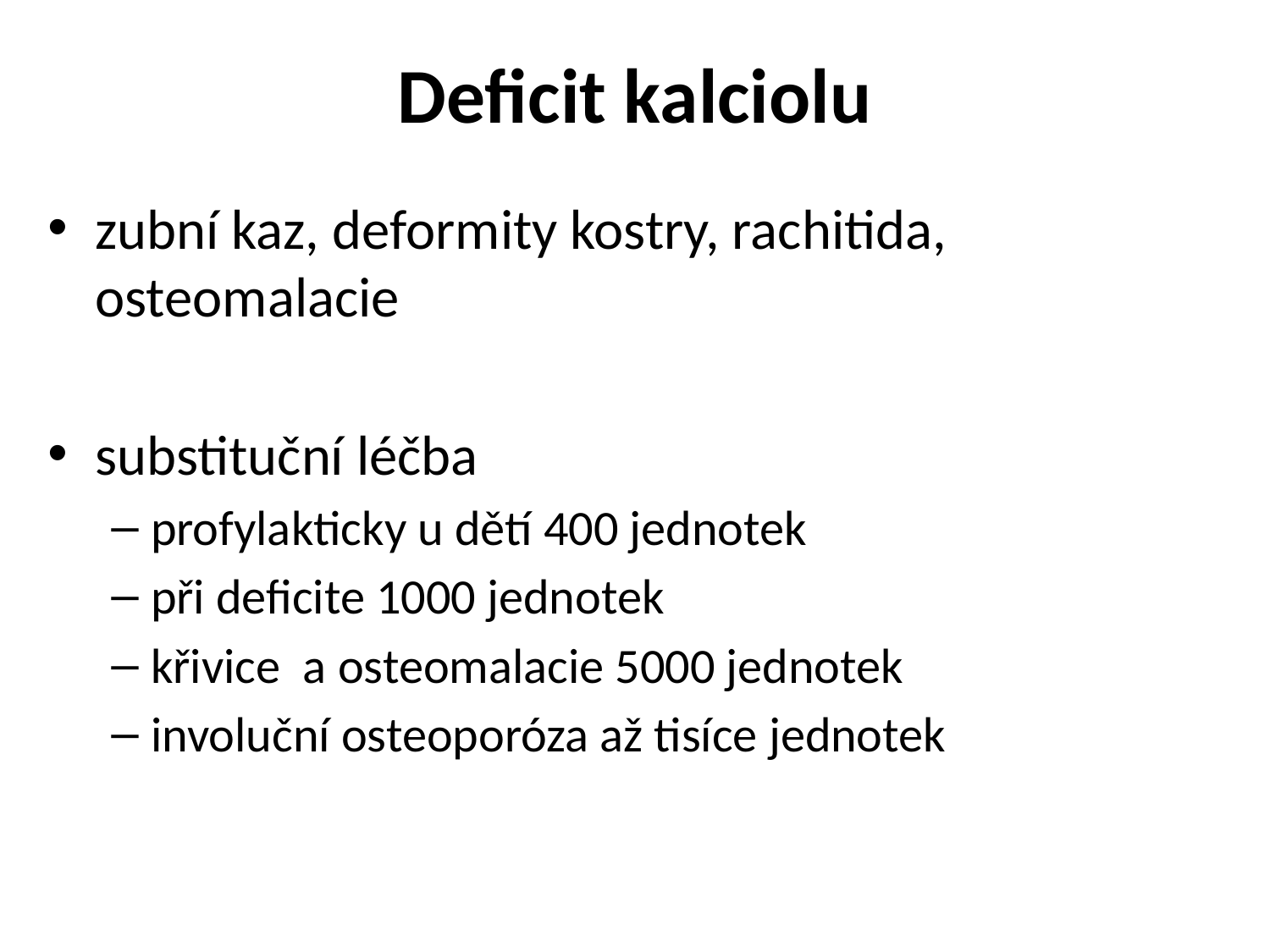

# Deficit kalciolu
zubní kaz, deformity kostry, rachitida, osteomalacie

substituční léčba
profylakticky u dětí 400 jednotek
při deficite 1000 jednotek
křivice  a osteomalacie 5000 jednotek
involuční osteoporóza až tisíce jednotek